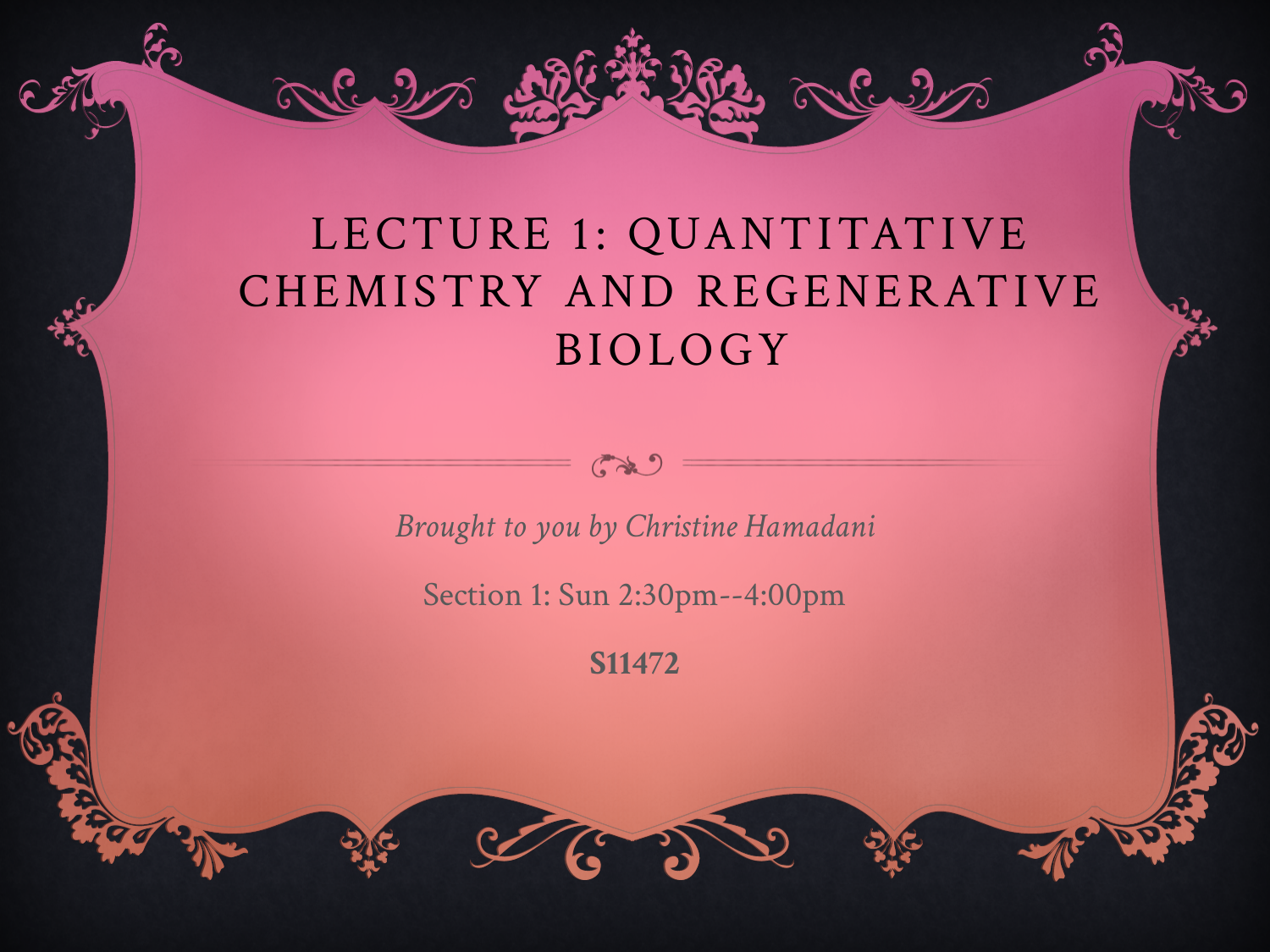

# Lecture 1: quantitative Chemistry and regenerative Biology
Brought to you by Christine Hamadani
Section 1: Sun 2:30pm--4:00pm
S11472